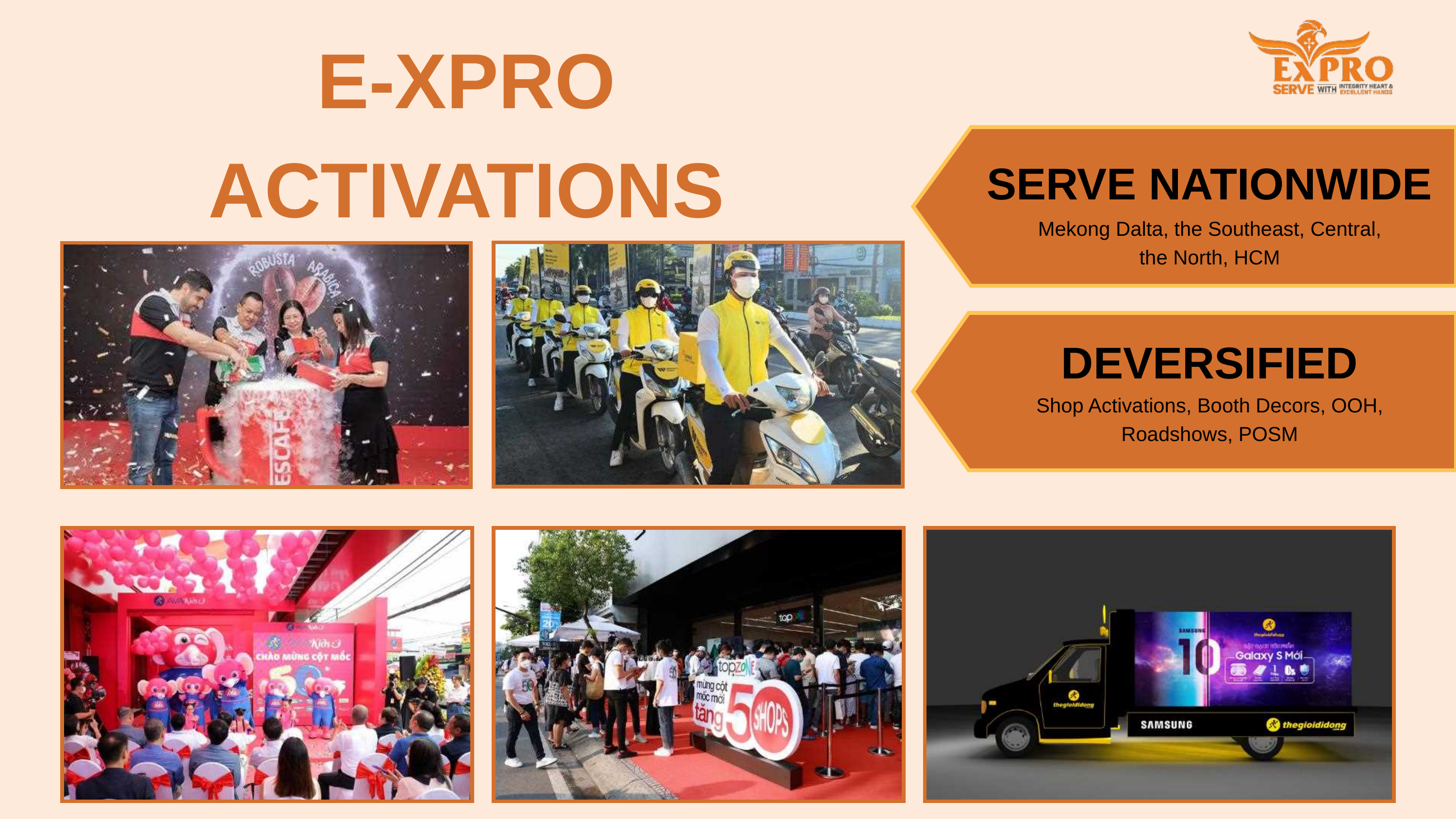

E-XPRO
ACTIVATIONS

SERVE NATIONWIDE
Mekong Dalta, the Southeast, Central, the North, HCM

DEVERSIFIED
Shop Activations, Booth Decors, OOH, Roadshows, POSM